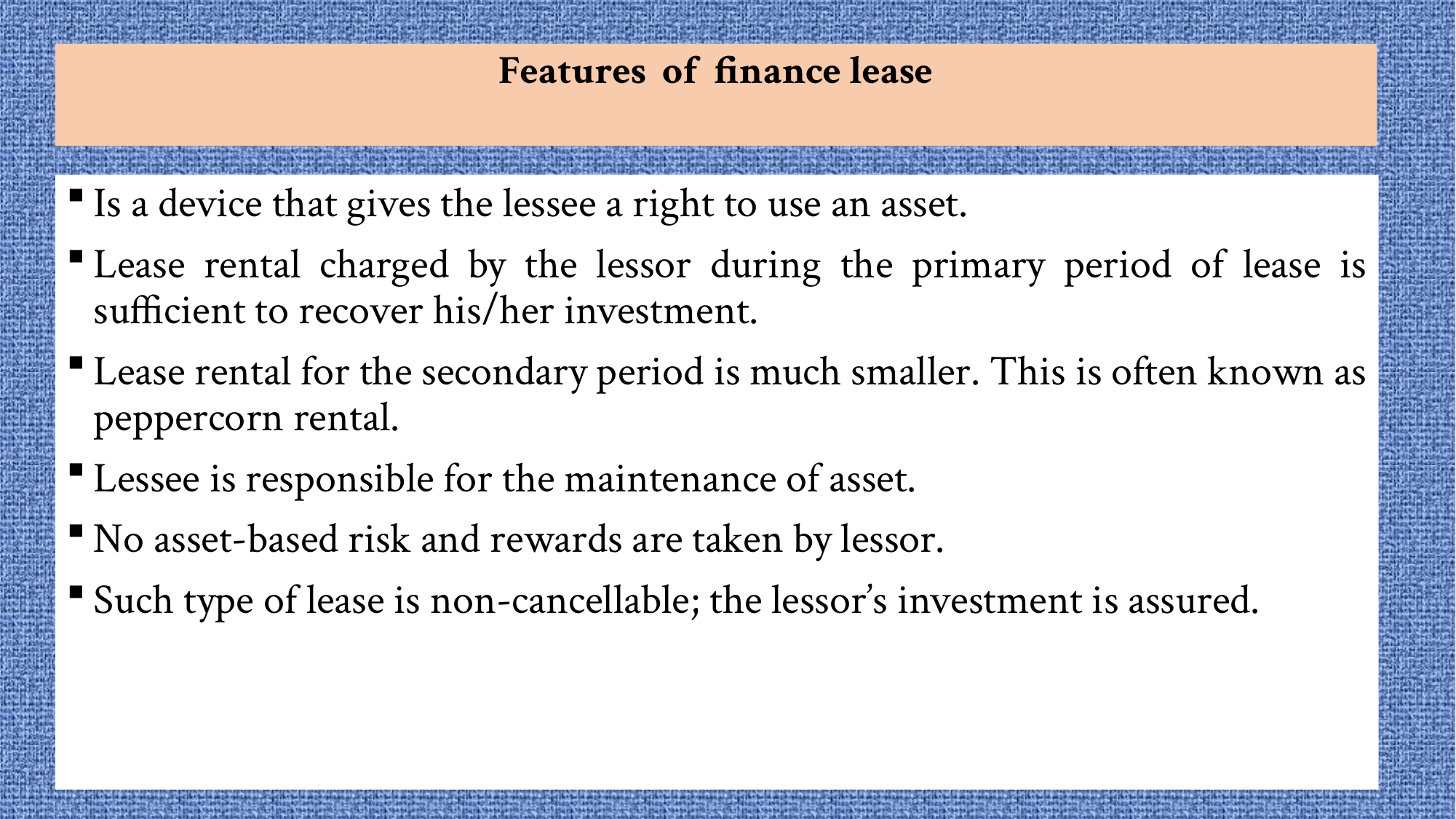

# Features  of  finance lease
Is a device that gives the lessee a right to use an asset.
Lease rental charged by the lessor during the primary period of lease is sufficient to recover his/her investment.
Lease rental for the secondary period is much smaller. This is often known as peppercorn rental.
Lessee is responsible for the maintenance of asset.
No asset-based risk and rewards are taken by lessor.
Such type of lease is non-cancellable; the lessor’s investment is assured.